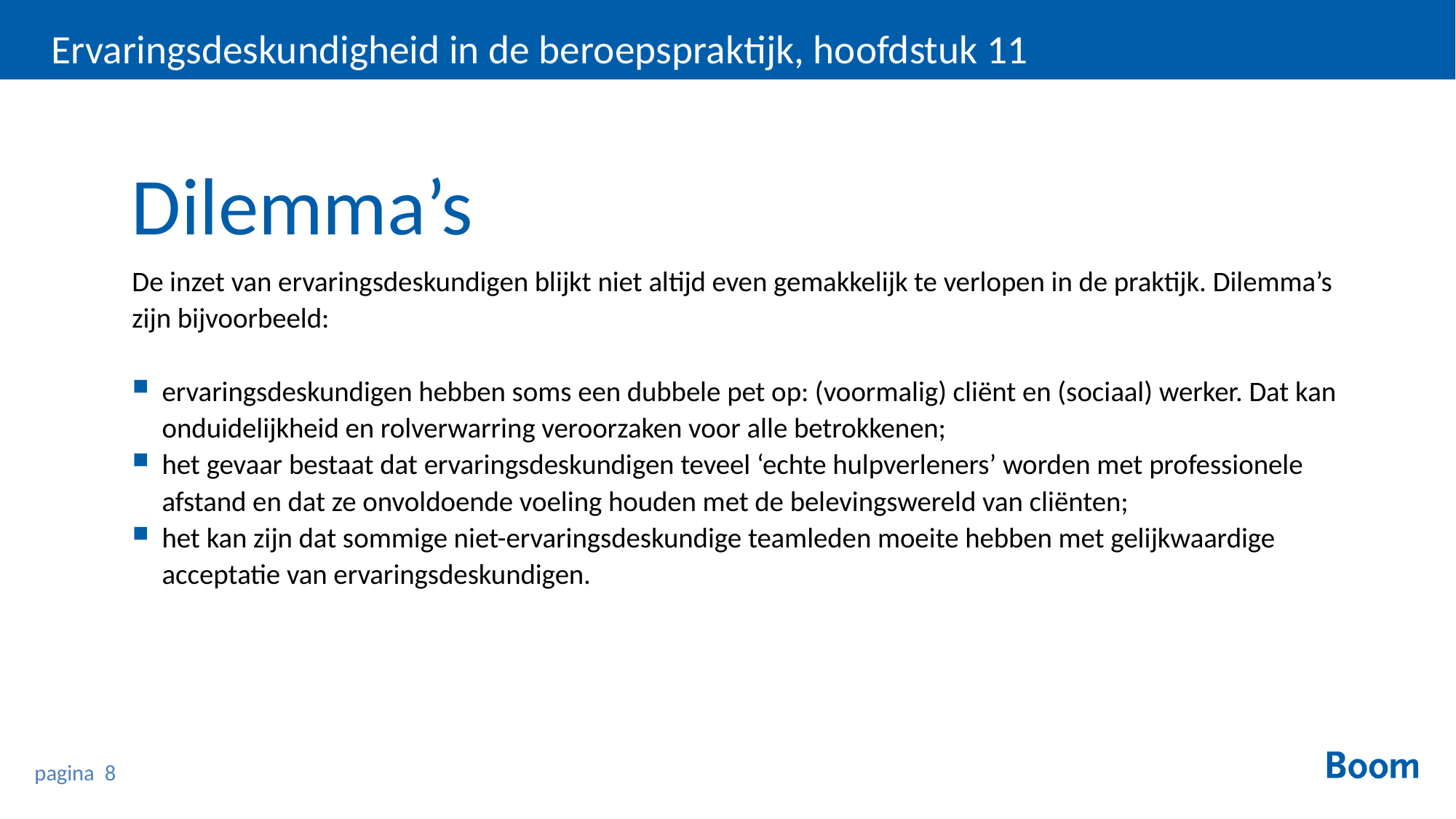

Ervaringsdeskundigheid in de beroepspraktijk, hoofdstuk 11

Dilemma’s
De inzet van ervaringsdeskundigen blijkt niet altijd even gemakkelijk te verlopen in de praktijk. Dilemma’s zijn bijvoorbeeld:

ervaringsdeskundigen hebben soms een dubbele pet op: (voormalig) cliënt en (sociaal) werker. Dat kan onduidelijkheid en rolverwarring veroorzaken voor alle betrokkenen;
het gevaar bestaat dat ervaringsdeskundigen teveel ‘echte hulpverleners’ worden met professionele afstand en dat ze onvoldoende voeling houden met de belevingswereld van cliënten;
het kan zijn dat sommige niet-ervaringsdeskundige teamleden moeite hebben met gelijkwaardige acceptatie van ervaringsdeskundigen.